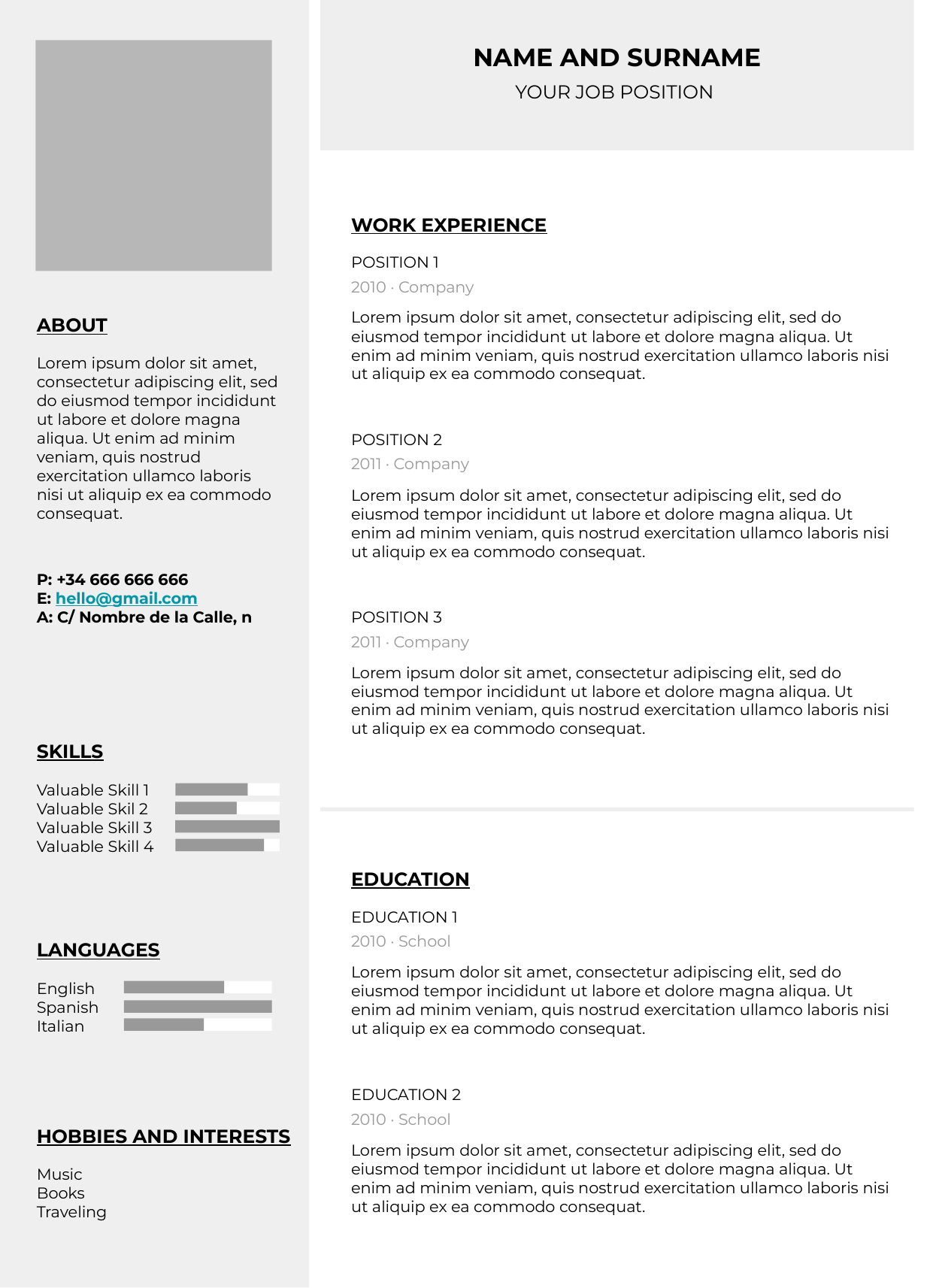

NAME AND SURNAME
YOUR JOB POSITION
WORK EXPERIENCE
POSITION 1
2010 · Company
Lorem ipsum dolor sit amet, consectetur adipiscing elit, sed do eiusmod tempor incididunt ut labore et dolore magna aliqua. Ut enim ad minim veniam, quis nostrud exercitation ullamco laboris nisi ut aliquip ex ea commodo consequat.
ABOUT
Lorem ipsum dolor sit amet, consectetur adipiscing elit, sed do eiusmod tempor incididunt ut labore et dolore magna aliqua. Ut enim ad minim veniam, quis nostrud exercitation ullamco laboris nisi ut aliquip ex ea commodo consequat.
POSITION 2
2011 · Company
Lorem ipsum dolor sit amet, consectetur adipiscing elit, sed do eiusmod tempor incididunt ut labore et dolore magna aliqua. Ut enim ad minim veniam, quis nostrud exercitation ullamco laboris nisi ut aliquip ex ea commodo consequat.
P: +34 666 666 666
E: hello@gmail.com
A: C/ Nombre de la Calle, n

POSITION 3
2011 · Company
Lorem ipsum dolor sit amet, consectetur adipiscing elit, sed do eiusmod tempor incididunt ut labore et dolore magna aliqua. Ut enim ad minim veniam, quis nostrud exercitation ullamco laboris nisi ut aliquip ex ea commodo consequat.
SKILLS
Valuable Skill 1
Valuable Skil 2
Valuable Skill 3
Valuable Skill 4

EDUCATION
EDUCATION 1
2010 · School
LANGUAGES
Lorem ipsum dolor sit amet, consectetur adipiscing elit, sed do eiusmod tempor incididunt ut labore et dolore magna aliqua. Ut enim ad minim veniam, quis nostrud exercitation ullamco laboris nisi ut aliquip ex ea commodo consequat.
English
Spanish
Italian

EDUCATION 2
2010 · School
HOBBIES AND INTERESTS
Lorem ipsum dolor sit amet, consectetur adipiscing elit, sed do eiusmod tempor incididunt ut labore et dolore magna aliqua. Ut enim ad minim veniam, quis nostrud exercitation ullamco laboris nisi ut aliquip ex ea commodo consequat.
Music
Books
Traveling